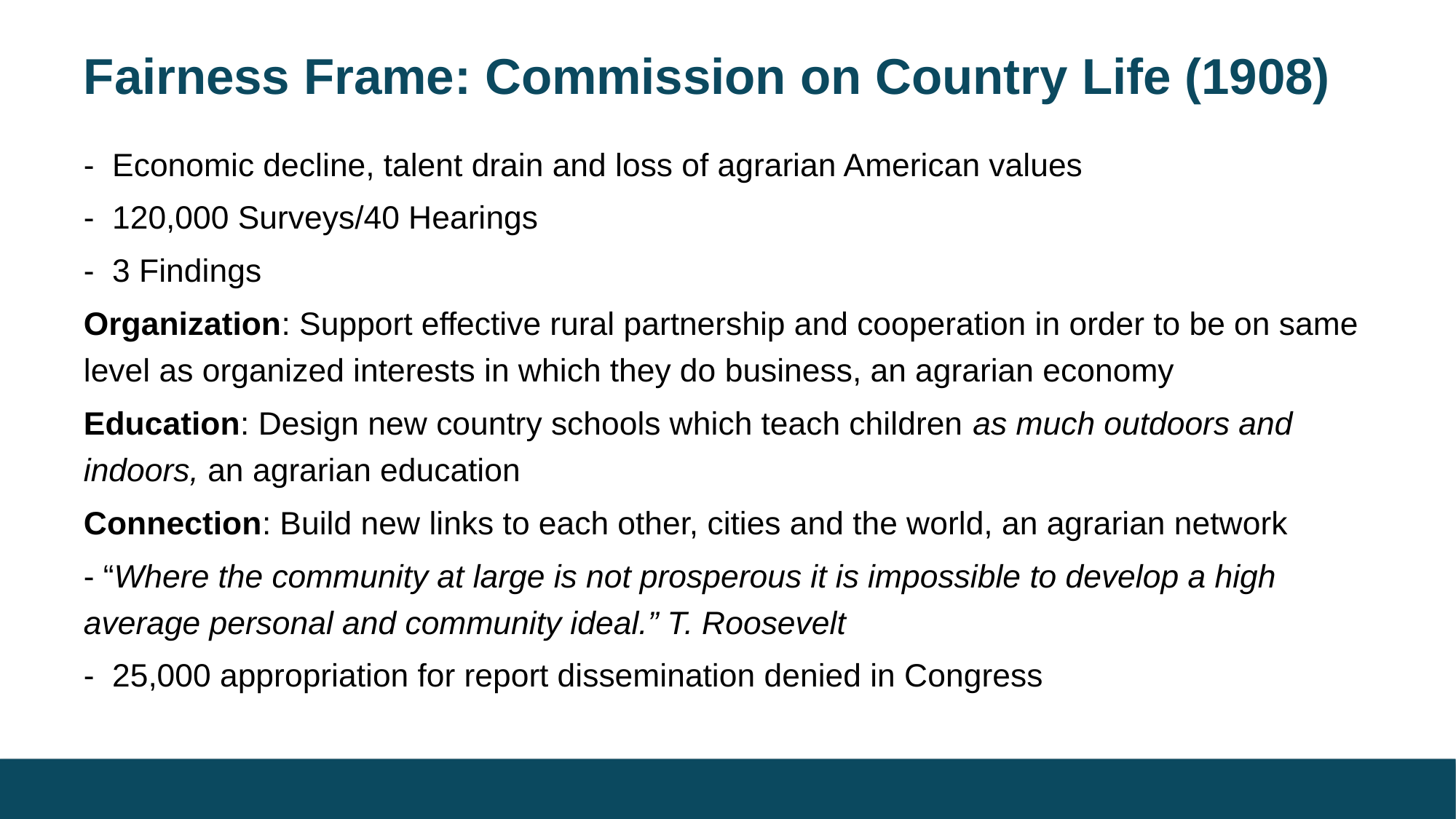

# Fairness Frame: Commission on Country Life (1908)
-  Economic decline, talent drain and loss of agrarian American values
-  120,000 Surveys/40 Hearings
-  3 Findings
Organization: Support effective rural partnership and cooperation in order to be on same level as organized interests in which they do business, an agrarian economy
Education: Design new country schools which teach children as much outdoors and indoors, an agrarian education
Connection: Build new links to each other, cities and the world, an agrarian network
- “Where the community at large is not prosperous it is impossible to develop a high average personal and community ideal.” T. Roosevelt
-  25,000 appropriation for report dissemination denied in Congress